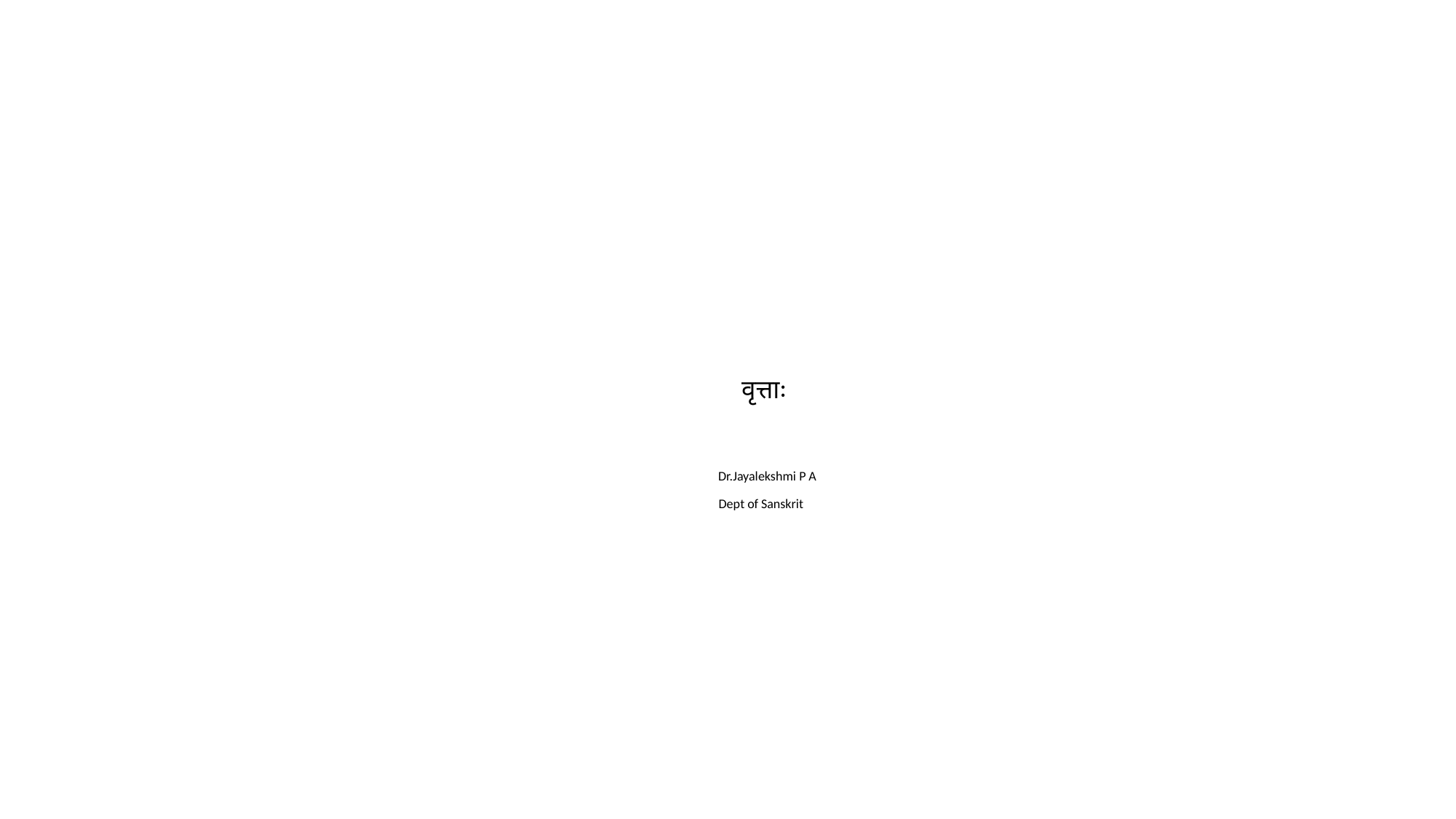

# वृत्ताः Dr.Jayalekshmi P A Dept of Sanskrit